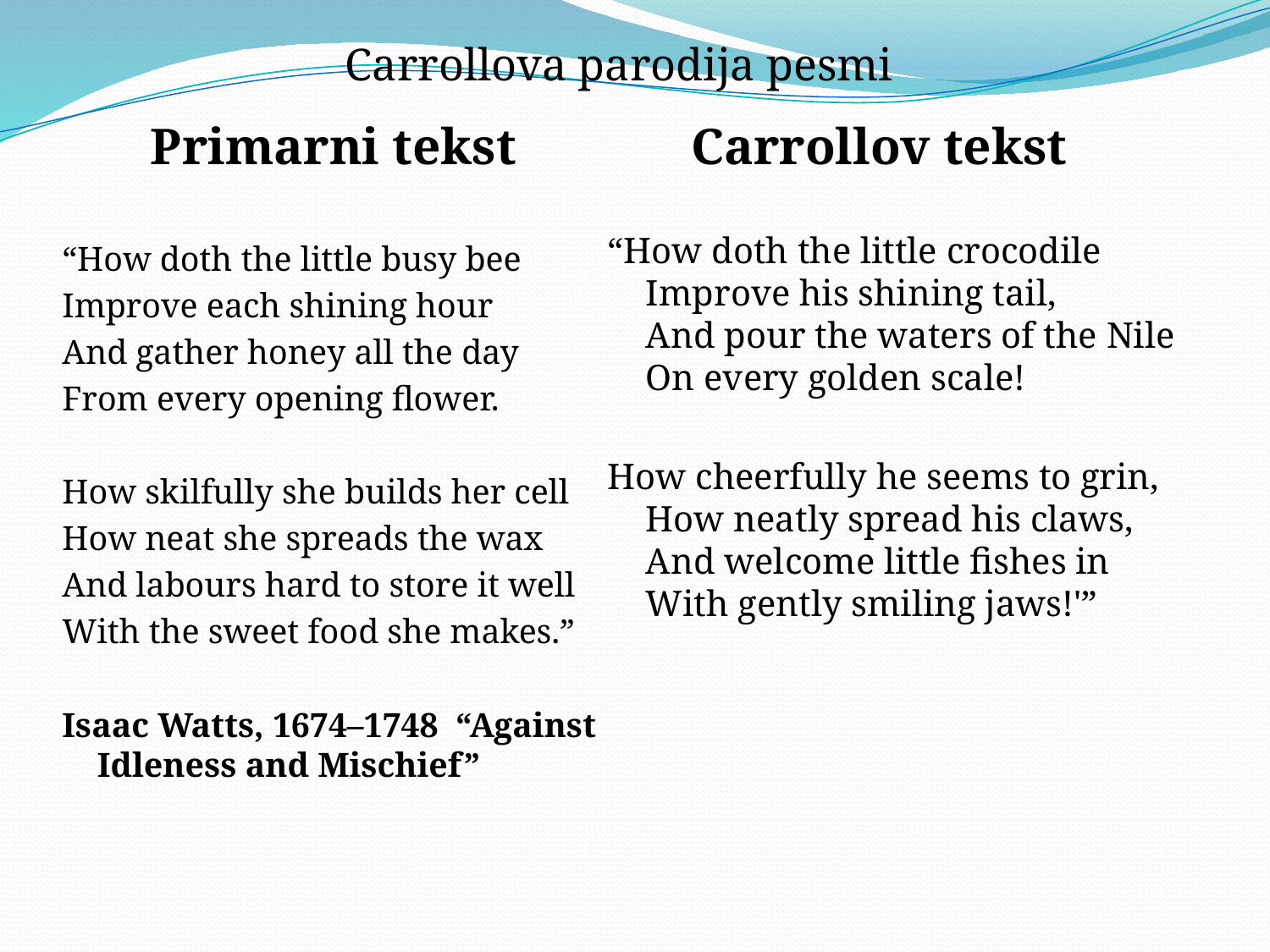

# Carrollova parodija pesmi
Primarni tekst
Carrollov tekst
“How doth the little crocodile 
Improve his shining tail, 
And pour the waters of the Nile 
On every golden scale!

How cheerfully he seems to grin, 
How neatly spread his claws, 
And welcome little fishes in 
With gently smiling jaws!'”

“How doth the little busy bee
Improve each shining hour
And gather honey all the day
From every opening flower.

How skilfully she builds her cell
How neat she spreads the wax
And labours hard to store it well
With the sweet food she makes.”

Isaac Watts, 1674–1748  “Against Idleness and Mischief”